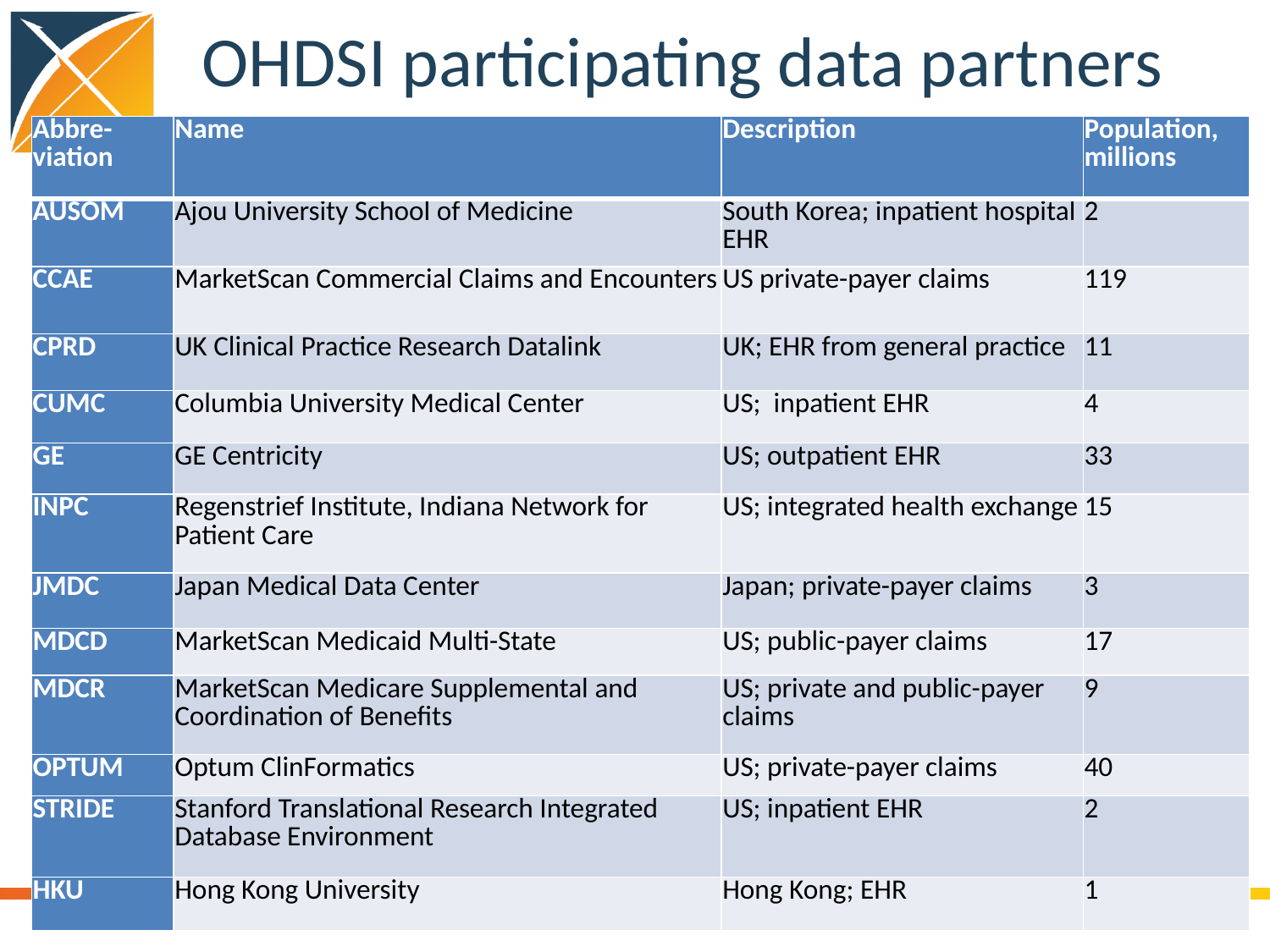

# OHDSI participating data partners
| Abbre-viation | Name | Description | Population, millions |
| --- | --- | --- | --- |
| AUSOM | Ajou University School of Medicine | South Korea; inpatient hospital EHR | 2 |
| CCAE | MarketScan Commercial Claims and Encounters | US private-payer claims | 119 |
| CPRD | UK Clinical Practice Research Datalink | UK; EHR from general practice | 11 |
| CUMC | Columbia University Medical Center | US; inpatient EHR | 4 |
| GE | GE Centricity | US; outpatient EHR | 33 |
| INPC | Regenstrief Institute, Indiana Network for Patient Care | US; integrated health exchange | 15 |
| JMDC | Japan Medical Data Center | Japan; private-payer claims | 3 |
| MDCD | MarketScan Medicaid Multi-State | US; public-payer claims | 17 |
| MDCR | MarketScan Medicare Supplemental and Coordination of Benefits | US; private and public-payer claims | 9 |
| OPTUM | Optum ClinFormatics | US; private-payer claims | 40 |
| STRIDE | Stanford Translational Research Integrated Database Environment | US; inpatient EHR | 2 |
| HKU | Hong Kong University | Hong Kong; EHR | 1 |